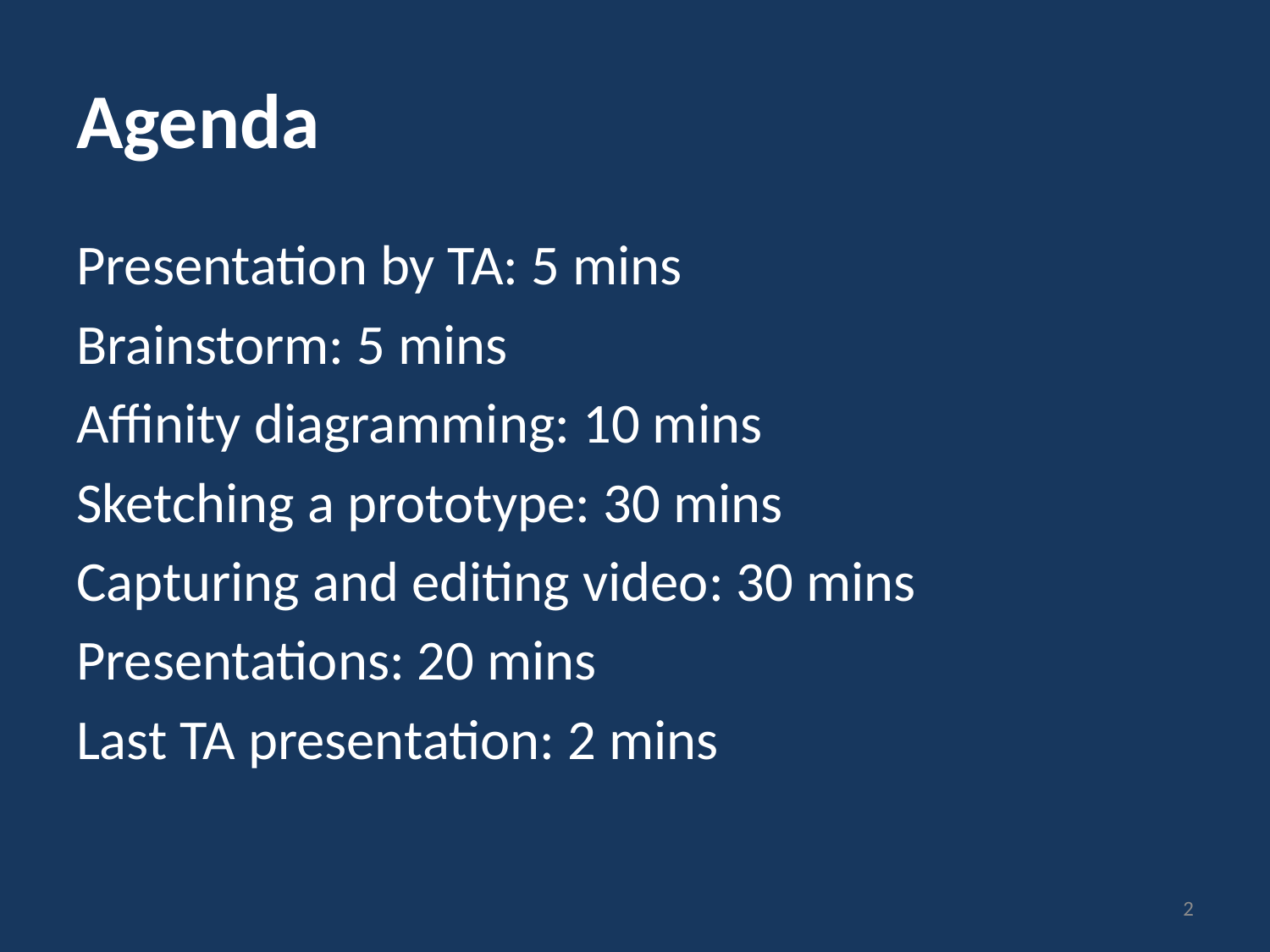

# Agenda
Presentation by TA: 5 mins
Brainstorm: 5 mins
Affinity diagramming: 10 mins
Sketching a prototype: 30 mins
Capturing and editing video: 30 mins
Presentations: 20 mins
Last TA presentation: 2 mins
2